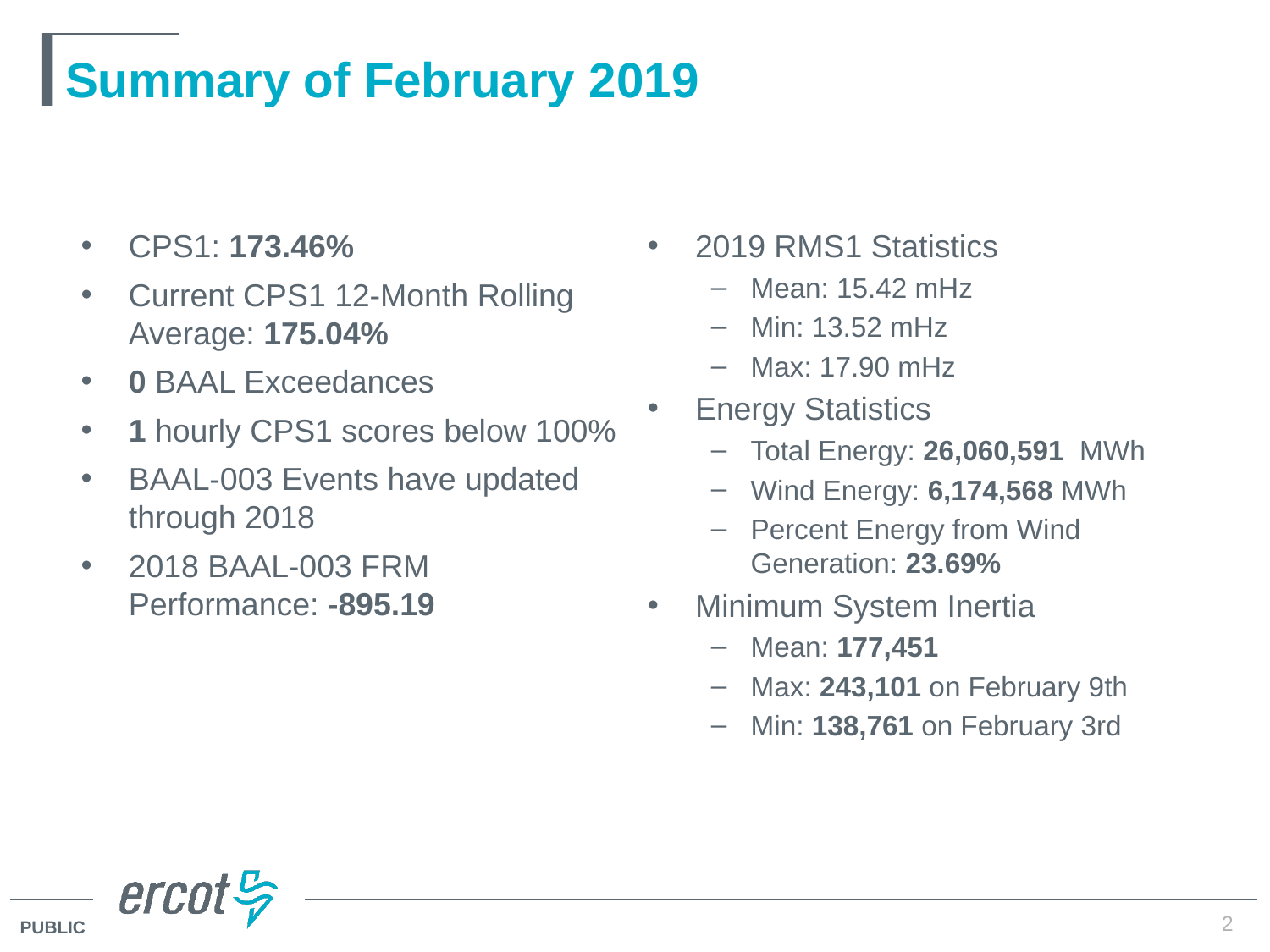

# Summary of February 2019
CPS1: 173.46%
Current CPS1 12-Month Rolling Average: 175.04%
0 BAAL Exceedances
1 hourly CPS1 scores below 100%
BAAL-003 Events have updated through 2018
2018 BAAL-003 FRM Performance: -895.19

2019 RMS1 Statistics
Mean: 15.42 mHz
Min: 13.52 mHz
Max: 17.90 mHz
Energy Statistics
Total Energy: 26,060,591  MWh
Wind Energy: 6,174,568 MWh
Percent Energy from Wind Generation: 23.69%
Minimum System Inertia
Mean: 177,451
Max: 243,101 on February 9th
Min: 138,761 on February 3rd

2